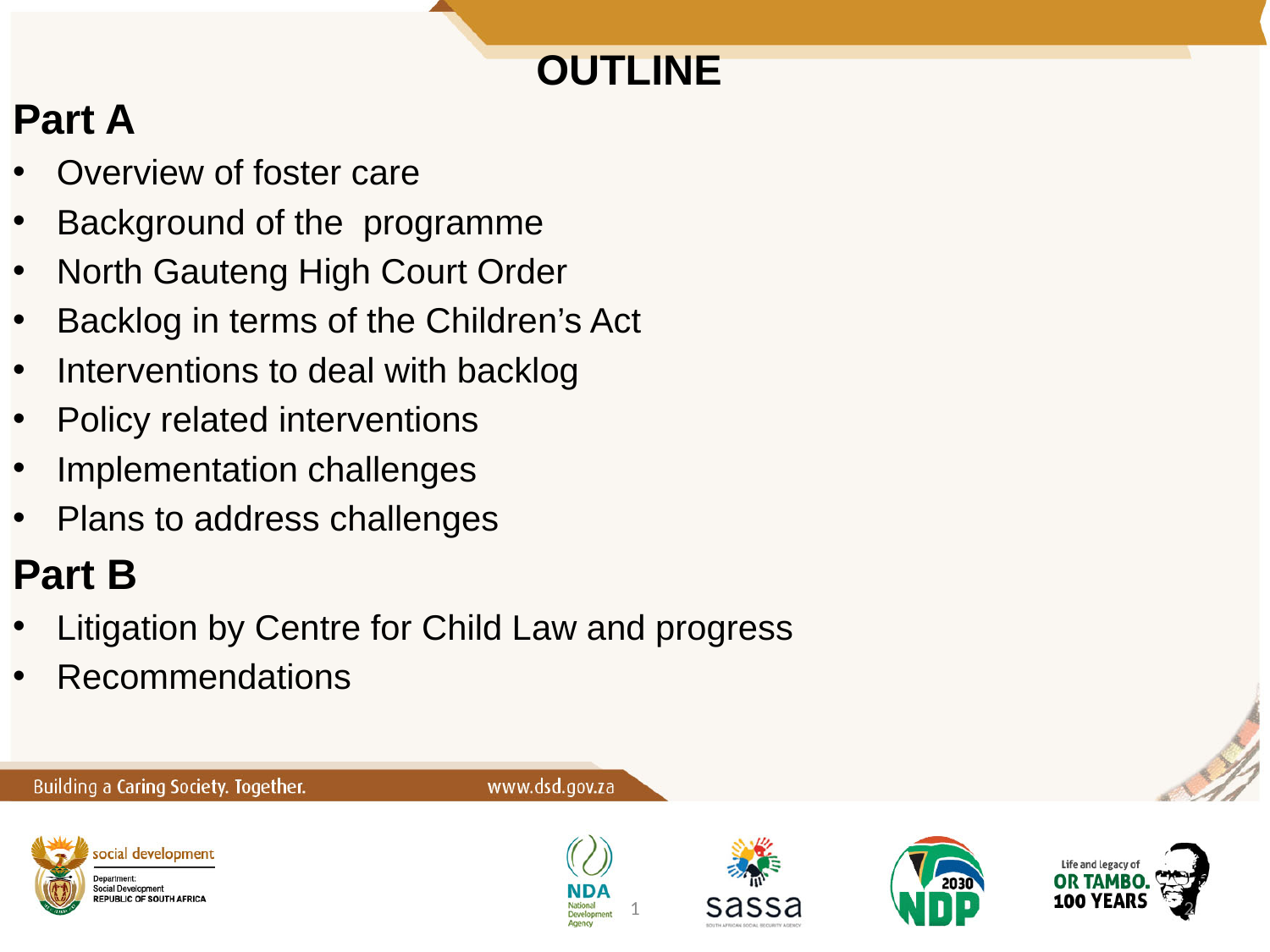

# OUTLINE
Part A
Overview of foster care
Background of the  programme
North Gauteng High Court Order
Backlog in terms of the Children’s Act
Interventions to deal with backlog
Policy related interventions
Implementation challenges
Plans to address challenges
Part B
Litigation by Centre for Child Law and progress
Recommendations
1
2